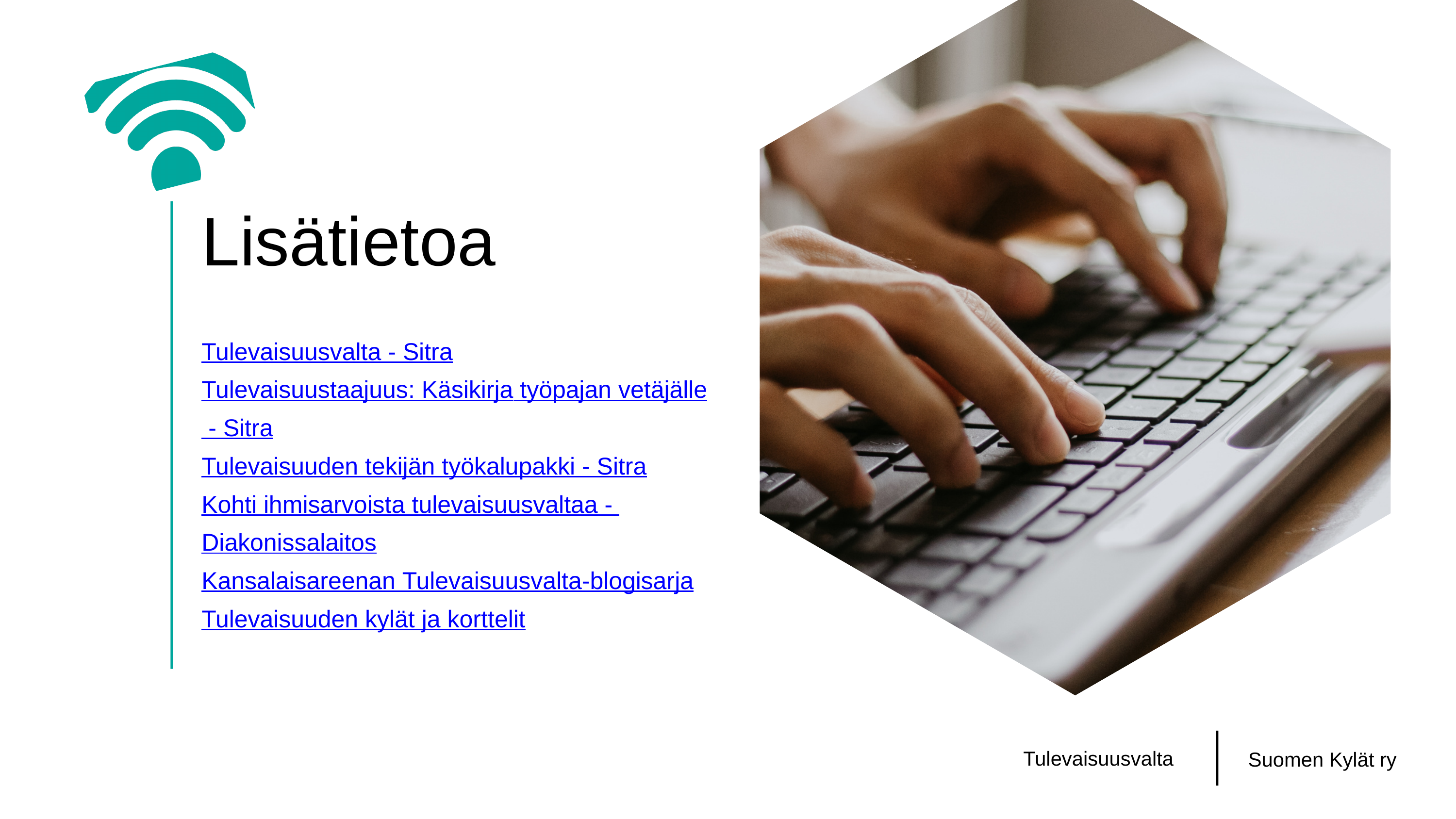

Lisätietoa
Tulevaisuusvalta - Sitra
Tulevaisuustaajuus: Käsikirja työpajan vetäjälle - Sitra
Tulevaisuuden tekijän työkalupakki - Sitra
Kohti ihmisarvoista tulevaisuusvaltaa - Diakonissalaitos
Kansalaisareenan Tulevaisuusvalta-blogisarja
Tulevaisuuden kylät ja korttelit

Tulevaisuusvalta
Suomen Kylät ry